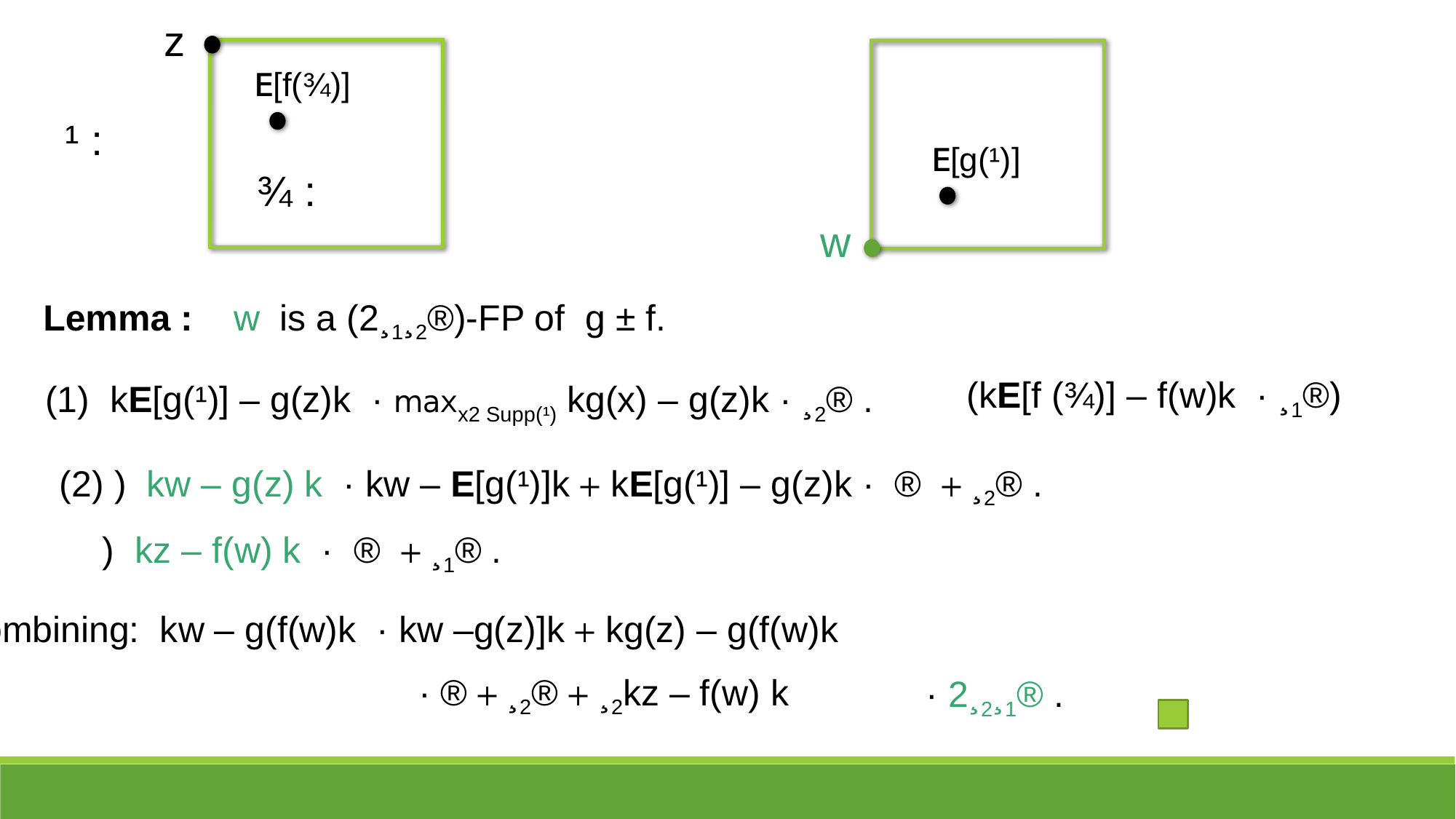

z

w
E[f(¾)]

E[g(¹)]

¹ :		               						       ¾ :
Lemma :    w  is a (2¸1¸2®)-FP of  g ± f.
 (kE[f (¾)] – f(w)k  · ¸1®)
(1)  kE[g(¹)] – g(z)k  · maxx2 Supp(¹) kg(x) – g(z)k · ¸2® .
(2) )  kw – g(z) k  · kw – E[g(¹)]k + kE[g(¹)] – g(z)k ·  ®  + ¸2® .
     )  kz – f(w) k  ·  ®  + ¸1® .
Combining:  kw – g(f(w)k  · kw –g(z)]k + kg(z) – g(f(w)k
 · ® + ¸2® + ¸2kz – f(w) k
 · 2¸2¸1® .